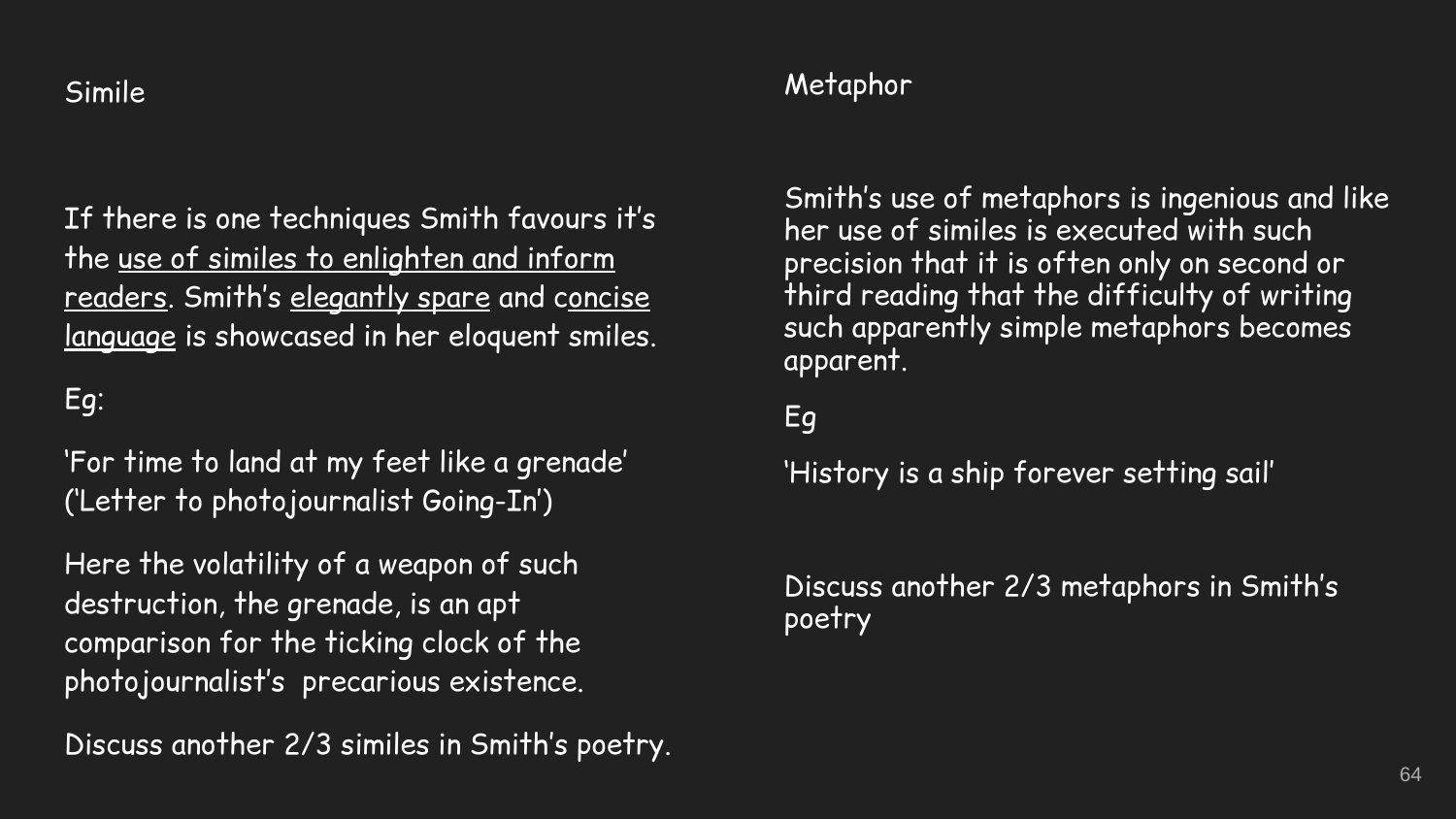

Metaphor

Smith’s use of metaphors is ingenious and like her use of similes is executed with such precision that it is often only on second or third reading that the difficulty of writing such apparently simple metaphors becomes apparent.
Eg
‘History is a ship forever setting sail’

Discuss another 2/3 metaphors in Smith’s poetry

Simile

If there is one techniques Smith favours it’s the use of similes to enlighten and inform readers. Smith’s elegantly spare and concise language is showcased in her eloquent smiles.
Eg:
‘For time to land at my feet like a grenade’ (‘Letter to photojournalist Going-In’)
Here the volatility of a weapon of such destruction, the grenade, is an apt comparison for the ticking clock of the photojournalist’s  precarious existence.
Discuss another 2/3 similes in Smith’s poetry.
64